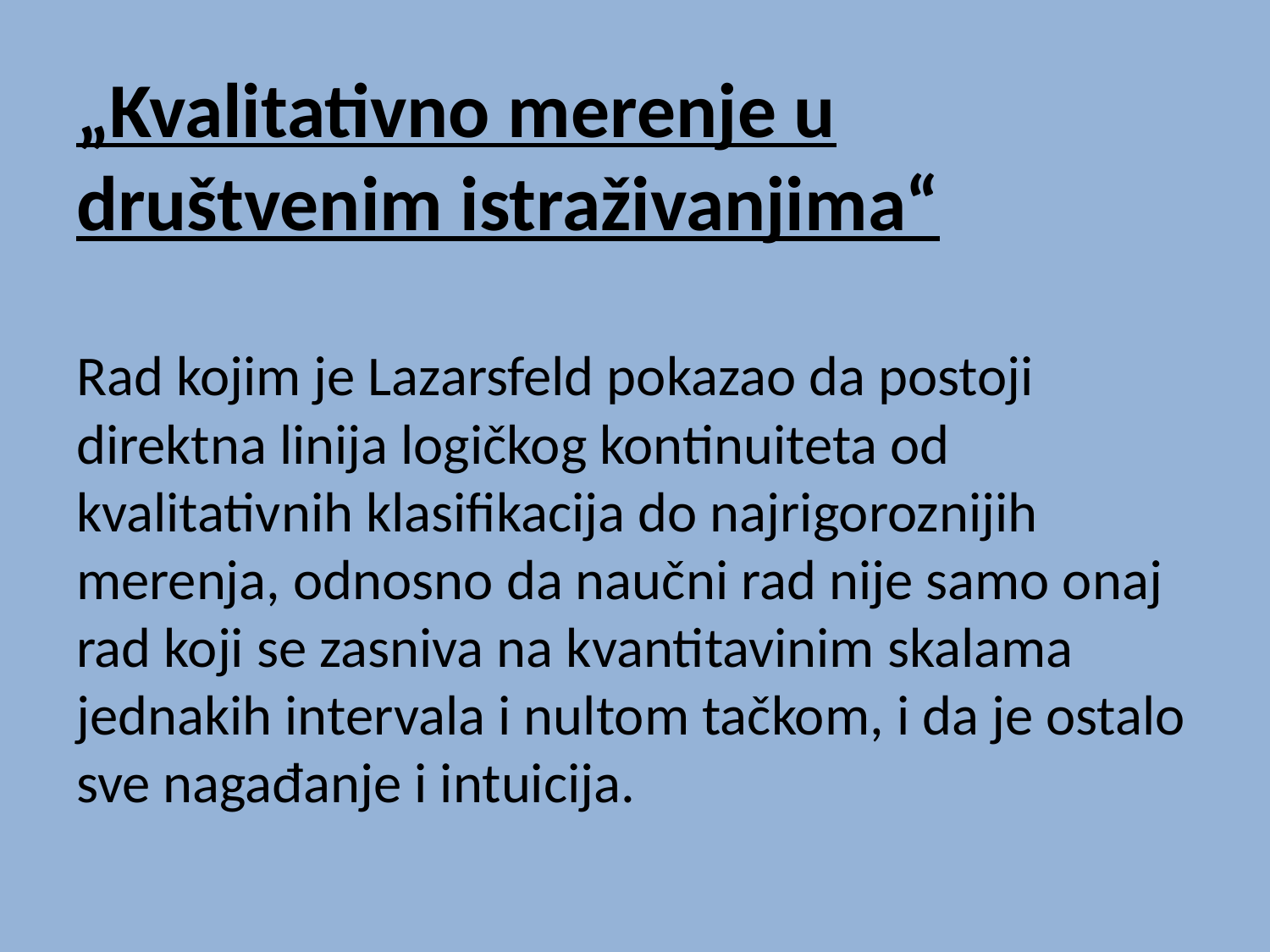

# „Kvalitativno merenje u društvenim istraživanjima“ Rad kojim je Lazarsfeld pokazao da postoji direktna linija logičkog kontinuiteta od kvalitativnih klasifikacija do najrigoroznijih merenja, odnosno da naučni rad nije samo onaj rad koji se zasniva na kvantitavinim skalama jednakih intervala i nultom tačkom, i da je ostalo sve nagađanje i intuicija.